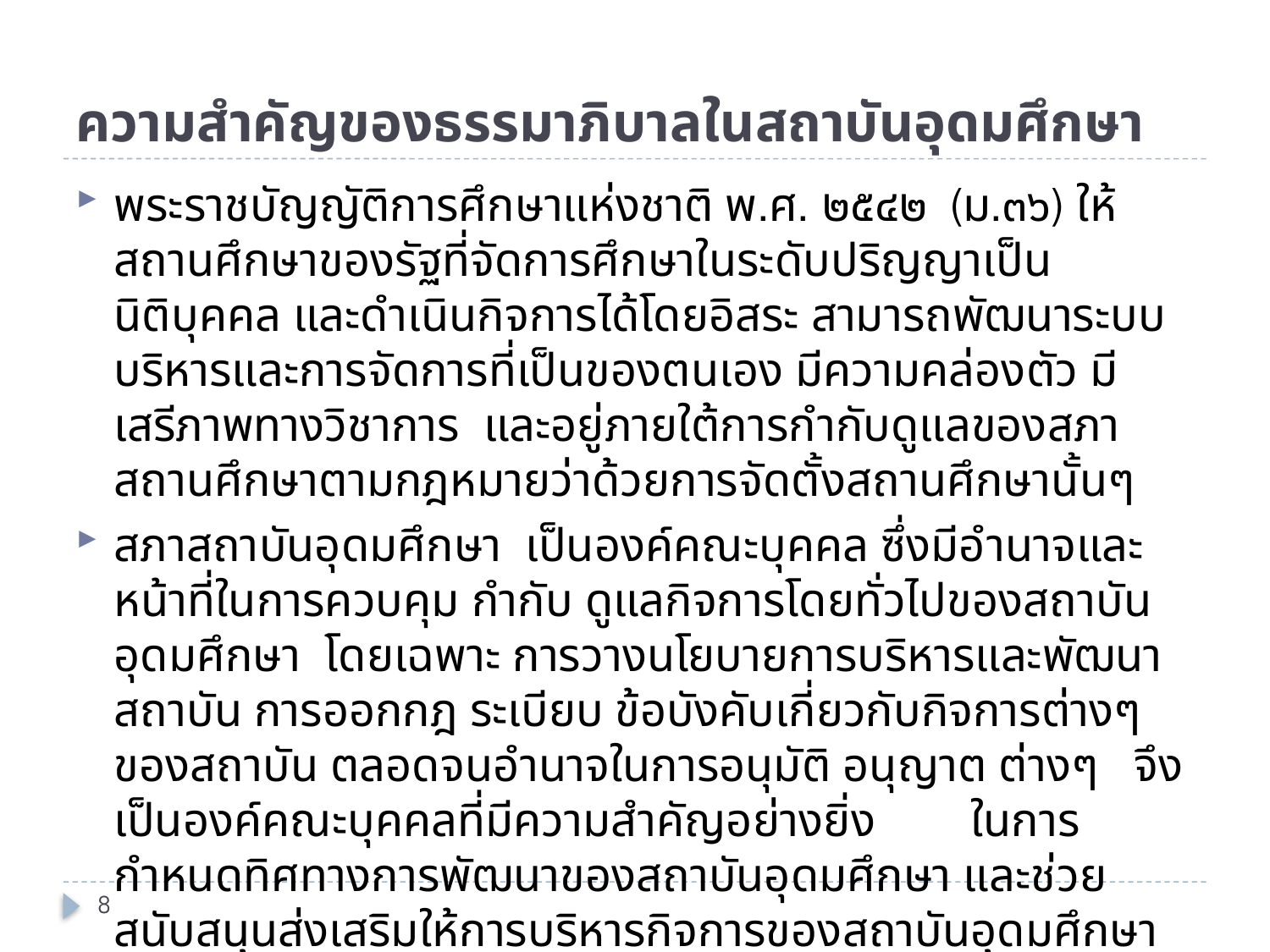

# ความสำคัญของธรรมาภิบาลในสถาบันอุดมศึกษา
พระราชบัญญัติการศึกษาแห่งชาติ พ.ศ. ๒๕๔๒  (ม.๓๖) ให้สถานศึกษาของรัฐที่จัดการศึกษาในระดับปริญญาเป็นนิติบุคคล และดำเนินกิจการได้โดยอิสระ สามารถพัฒนาระบบบริหารและการจัดการที่เป็นของตนเอง มีความคล่องตัว มีเสรีภาพทางวิชาการ  และอยู่ภายใต้การกำกับดูแลของสภาสถานศึกษาตามกฎหมายว่าด้วยการจัดตั้งสถานศึกษานั้นๆ
สภาสถาบันอุดมศึกษา  เป็นองค์คณะบุคคล ซึ่งมีอำนาจและหน้าที่ในการควบคุม กำกับ ดูแลกิจการโดยทั่วไปของสถาบันอุดมศึกษา  โดยเฉพาะ การวางนโยบายการบริหารและพัฒนาสถาบัน การออกกฎ ระเบียบ ข้อบังคับเกี่ยวกับกิจการต่างๆ ของสถาบัน ตลอดจนอำนาจในการอนุมัติ อนุญาต ต่างๆ   จึงเป็นองค์คณะบุคคลที่มีความสำคัญอย่างยิ่ง        ในการกำหนดทิศทางการพัฒนาของสถาบันอุดมศึกษา และช่วยสนับสนุนส่งเสริมให้การบริหารกิจการของสถาบันอุดมศึกษาเป็นไปอย่างมีประสิทธิภาพ สามารถก้าวไปสู่การแข่งขันในระดับชาติและระดับนานาชาติได้อย่างเข้มแข็ง
8